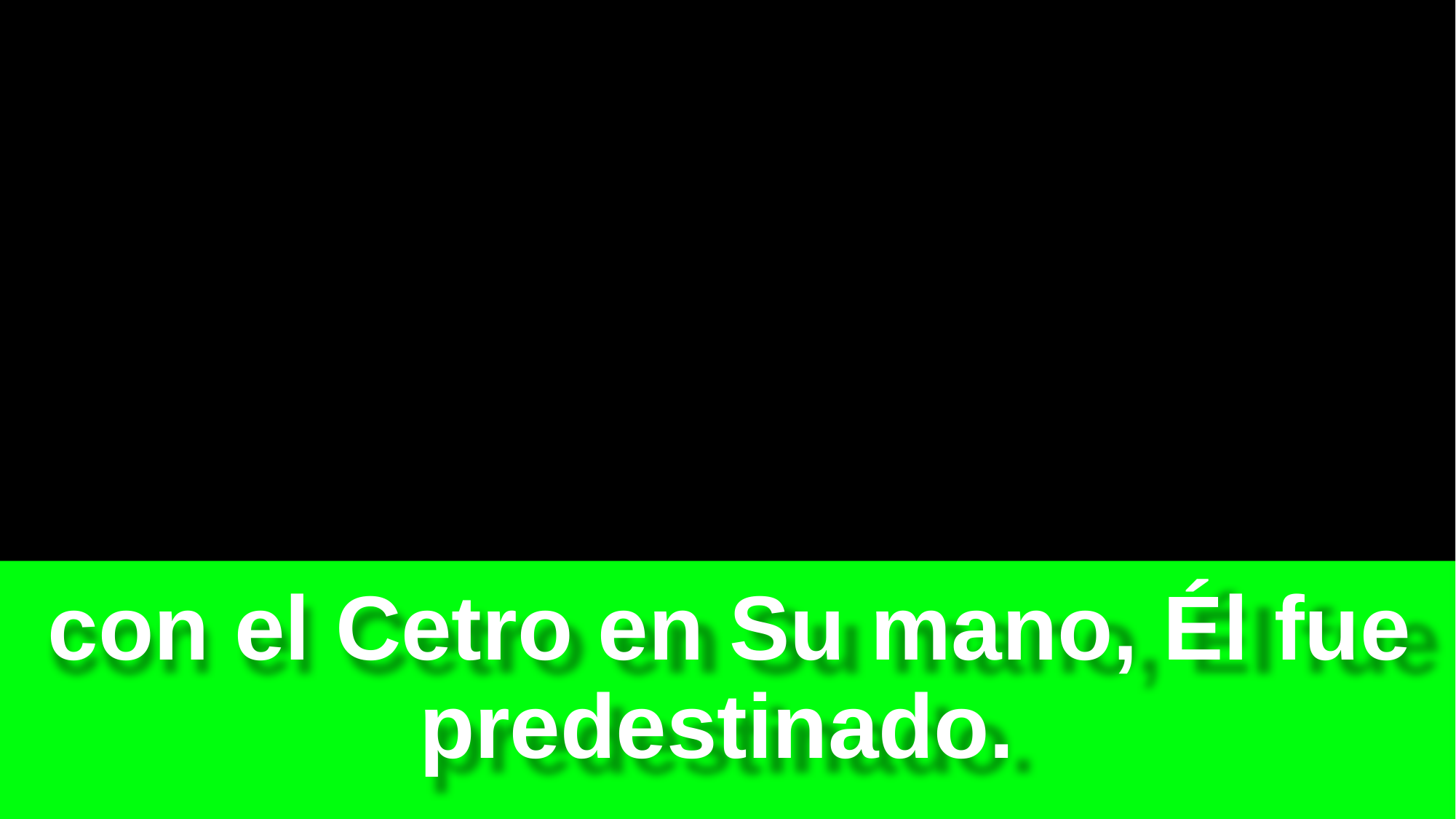

# con el Cetro en Su mano, Él fue predestinado.